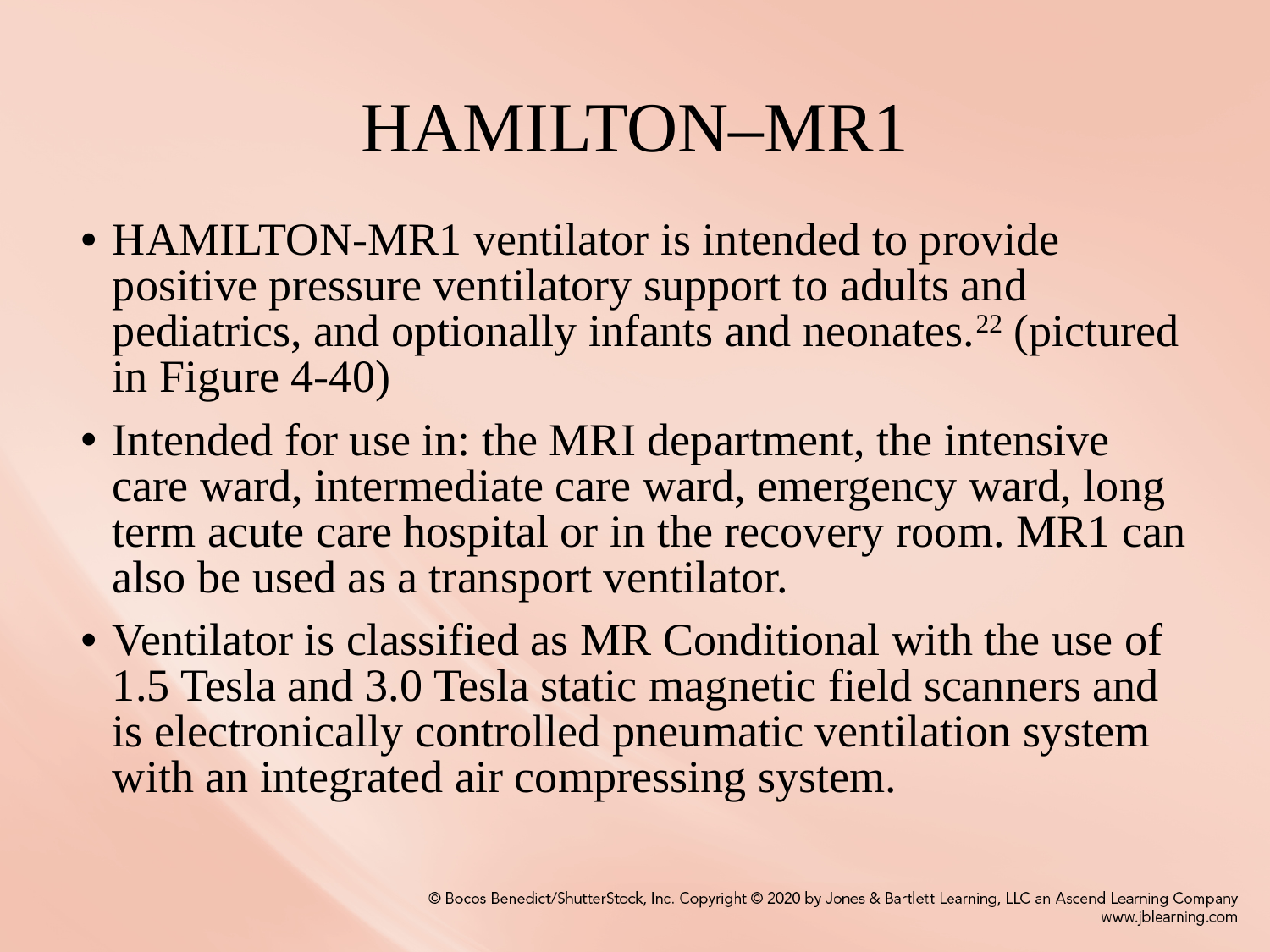

# HAMILTON–MR1
HAMILTON-MR1 ventilator is intended to provide positive pressure ventilatory support to adults and pediatrics, and optionally infants and neonates.22 (pictured in Figure 4-40)
Intended for use in: the MRI department, the intensive care ward, intermediate care ward, emergency ward, long term acute care hospital or in the recovery room. MR1 can also be used as a transport ventilator.
Ventilator is classified as MR Conditional with the use of 1.5 Tesla and 3.0 Tesla static magnetic field scanners and is electronically controlled pneumatic ventilation system with an integrated air compressing system.